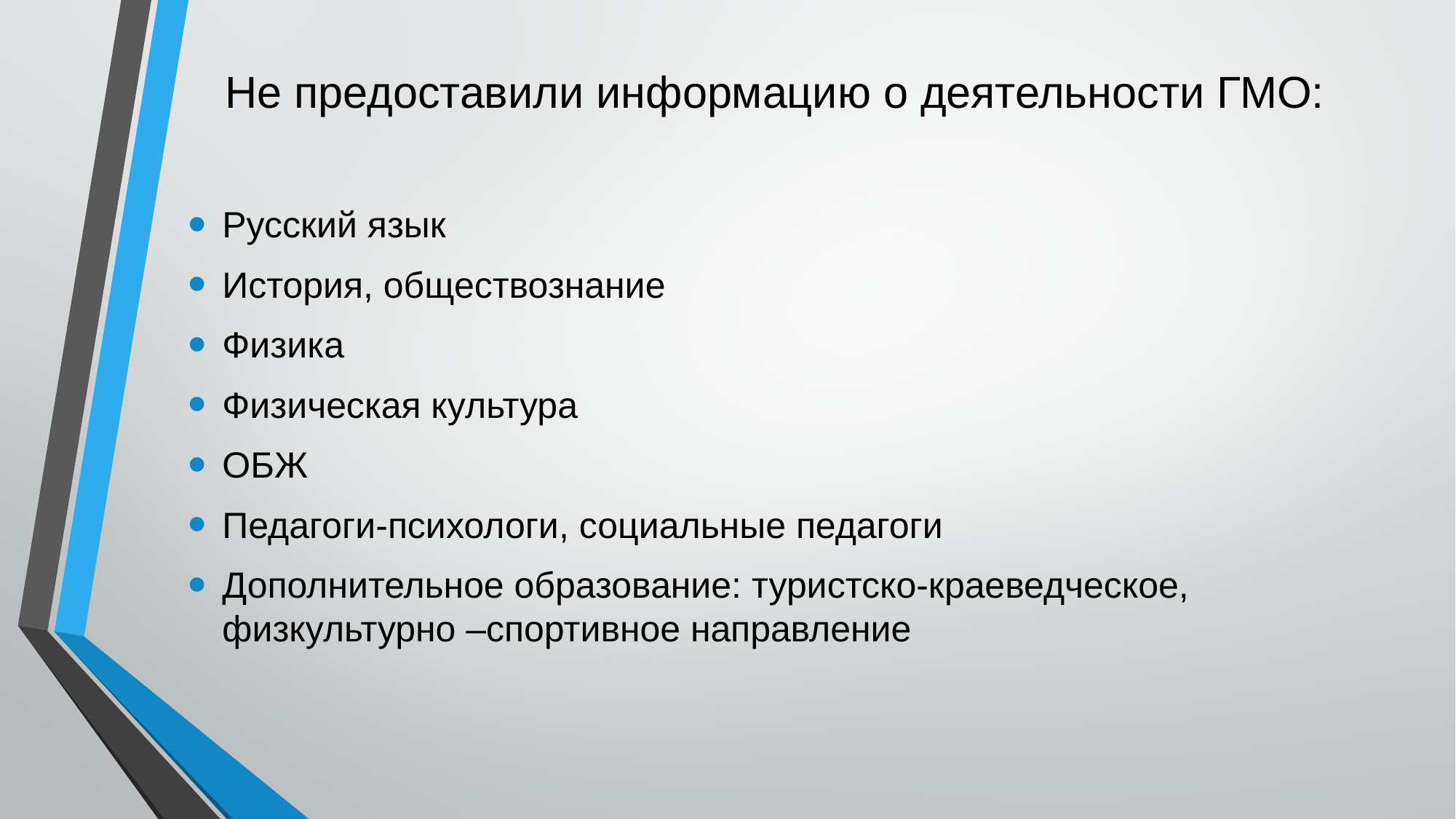

Не предоставили информацию о деятельности ГМО:
Русский язык
История, обществознание
Физика
Физическая культура
ОБЖ
Педагоги-психологи, социальные педагоги
Дополнительное образование: туристско-краеведческое, физкультурно –спортивное направление